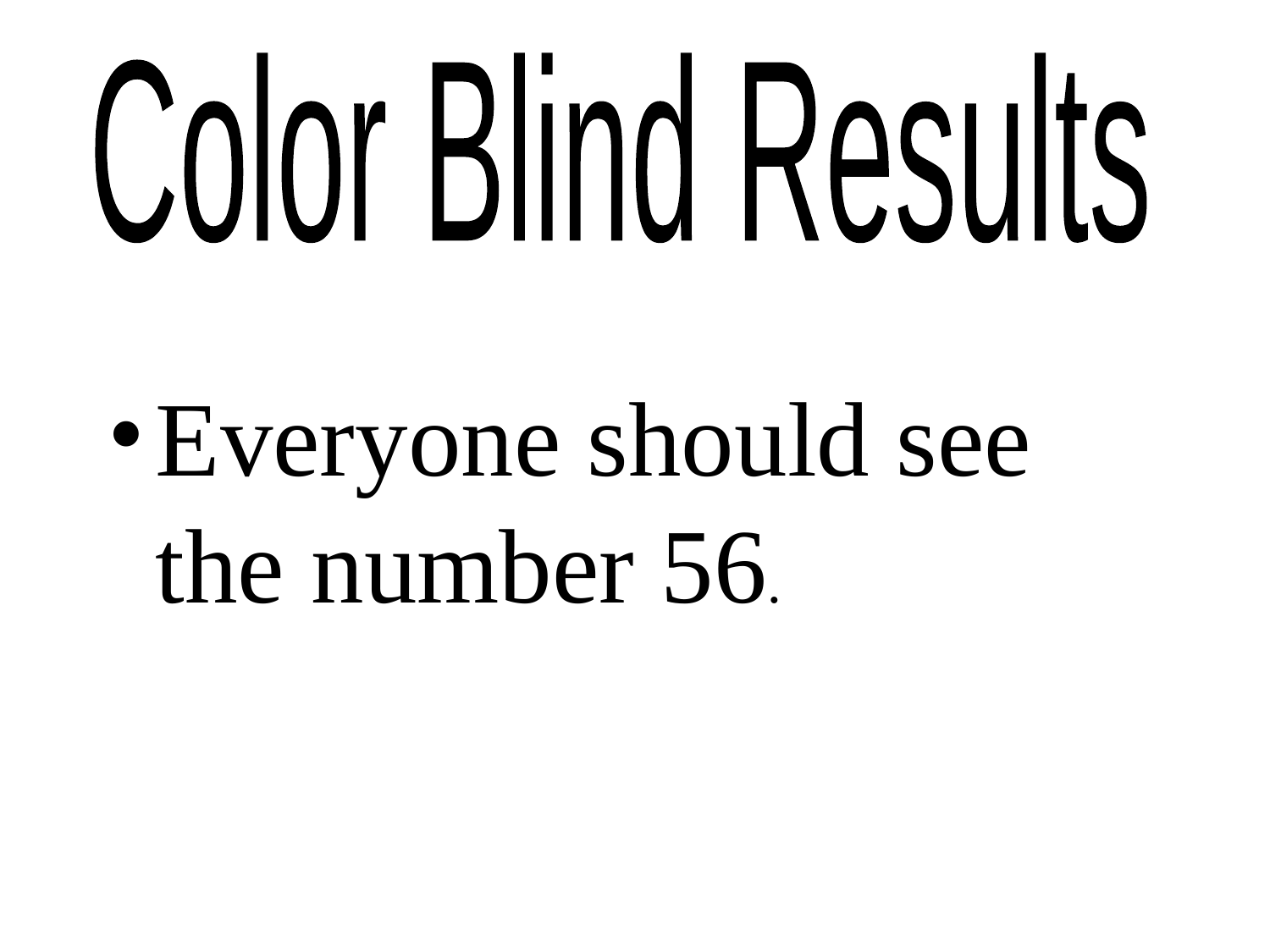

Color Blind Results

Everyone should see the number 56.